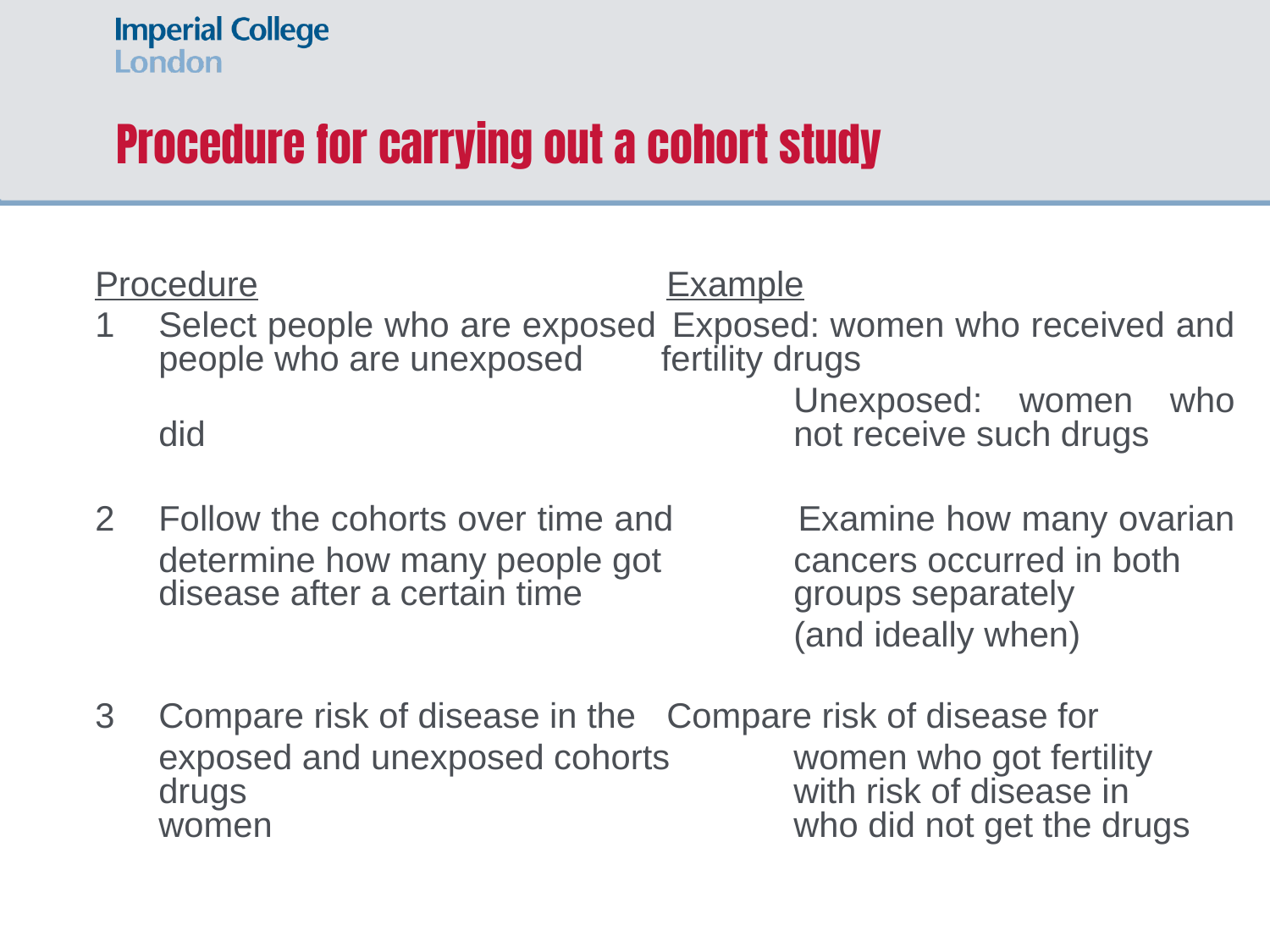

Procedure for carrying out a cohort study
Procedure 				Example
Select people who are exposed 	Exposed: women who received and people who are unexposed        fertility drugs
						Unexposed: women who did 					not receive such drugs

Follow the cohorts over time and	Examine how many ovarian
	determine how many people got 	cancers occurred in both  disease after a certain time		groups separately
						(and ideally when)

Compare risk of disease in the 	Compare risk of disease for
	exposed and unexposed cohorts	women who got fertility drugs 					with risk of disease in women 					who did not get the drugs